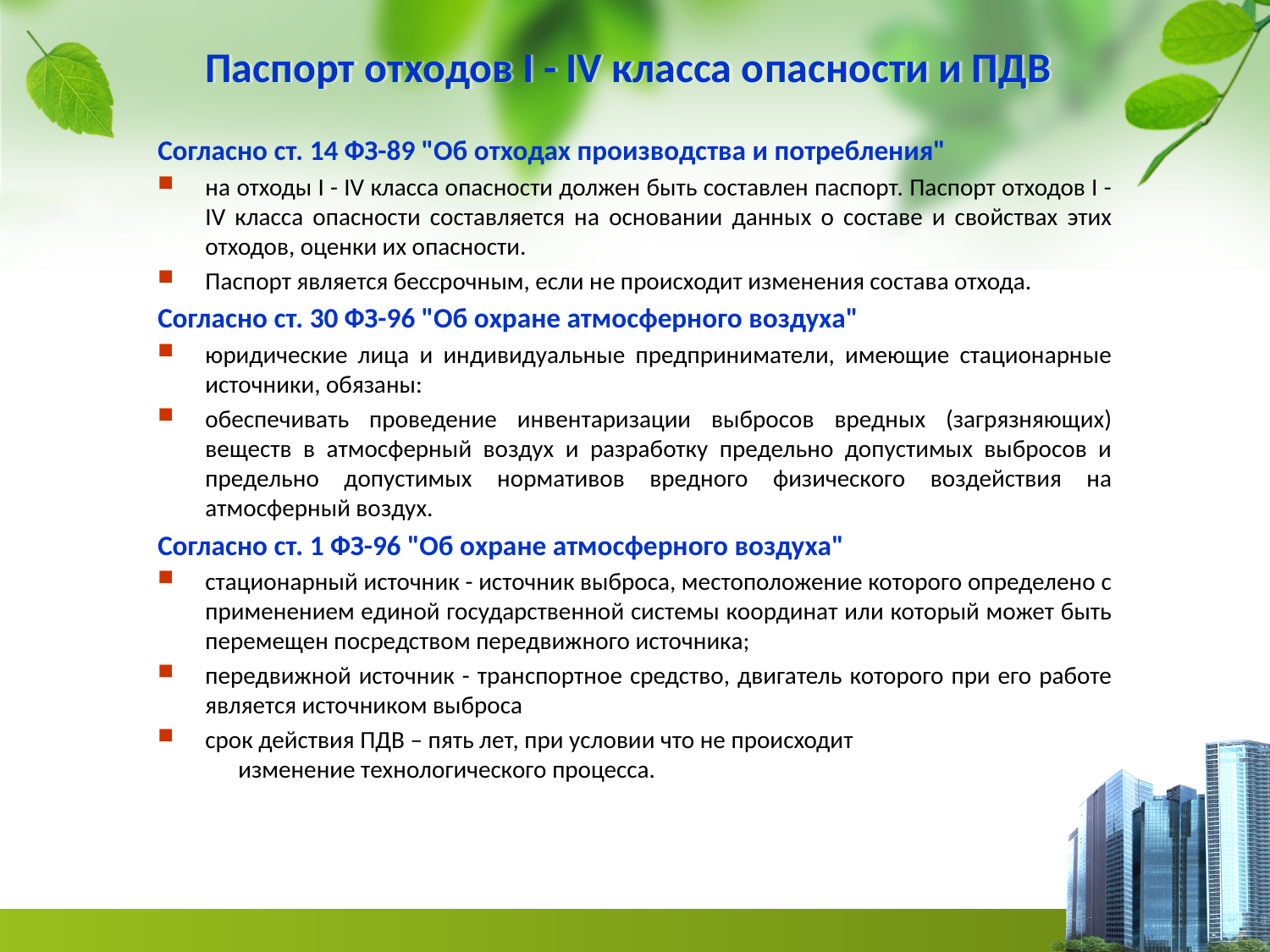

# Паспорт отходов I - IV класса опасности и ПДВ
Согласно ст. 14 ФЗ-89 "Об отходах производства и потребления"
на отходы I - IV класса опасности должен быть составлен паспорт. Паспорт отходов I - IV класса опасности составляется на основании данных о составе и свойствах этих отходов, оценки их опасности.
Паспорт является бессрочным, если не происходит изменения состава отхода.
Согласно ст. 30 ФЗ-96 "Об охране атмосферного воздуха"
юридические лица и индивидуальные предприниматели, имеющие стационарные источники, обязаны:
обеспечивать проведение инвентаризации выбросов вредных (загрязняющих) веществ в атмосферный воздух и разработку предельно допустимых выбросов и предельно допустимых нормативов вредного физического воздействия на атмосферный воздух.
Согласно ст. 1 ФЗ-96 "Об охране атмосферного воздуха"
стационарный источник - источник выброса, местоположение которого определено с применением единой государственной системы координат или который может быть перемещен посредством передвижного источника;
передвижной источник - транспортное средство, двигатель которого при его работе является источником выброса
срок действия ПДВ – пять лет, при условии что не происходит                                                      изменение технологического процесса.